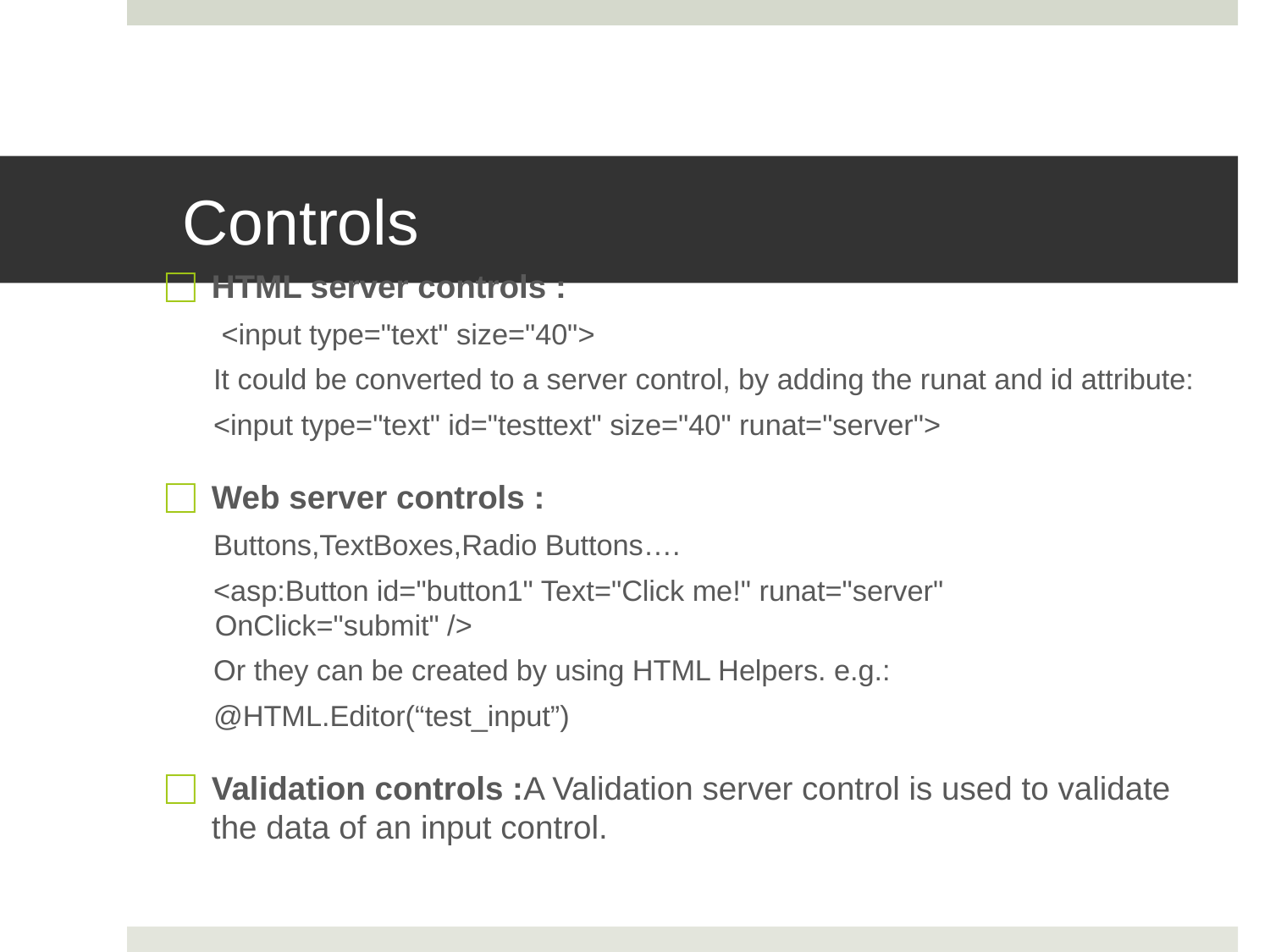

# Controls
HTML server controls :
 <input type="text" size="40">
It could be converted to a server control, by adding the runat and id attribute:
<input type="text" id="testtext" size="40" runat="server">
Web server controls :
Buttons,TextBoxes,Radio Buttons….
<asp:Button id="button1" Text="Click me!" runat="server" OnClick="submit" />
Or they can be created by using HTML Helpers. e.g.:
@HTML.Editor(“test_input”)
Validation controls :A Validation server control is used to validate the data of an input control.